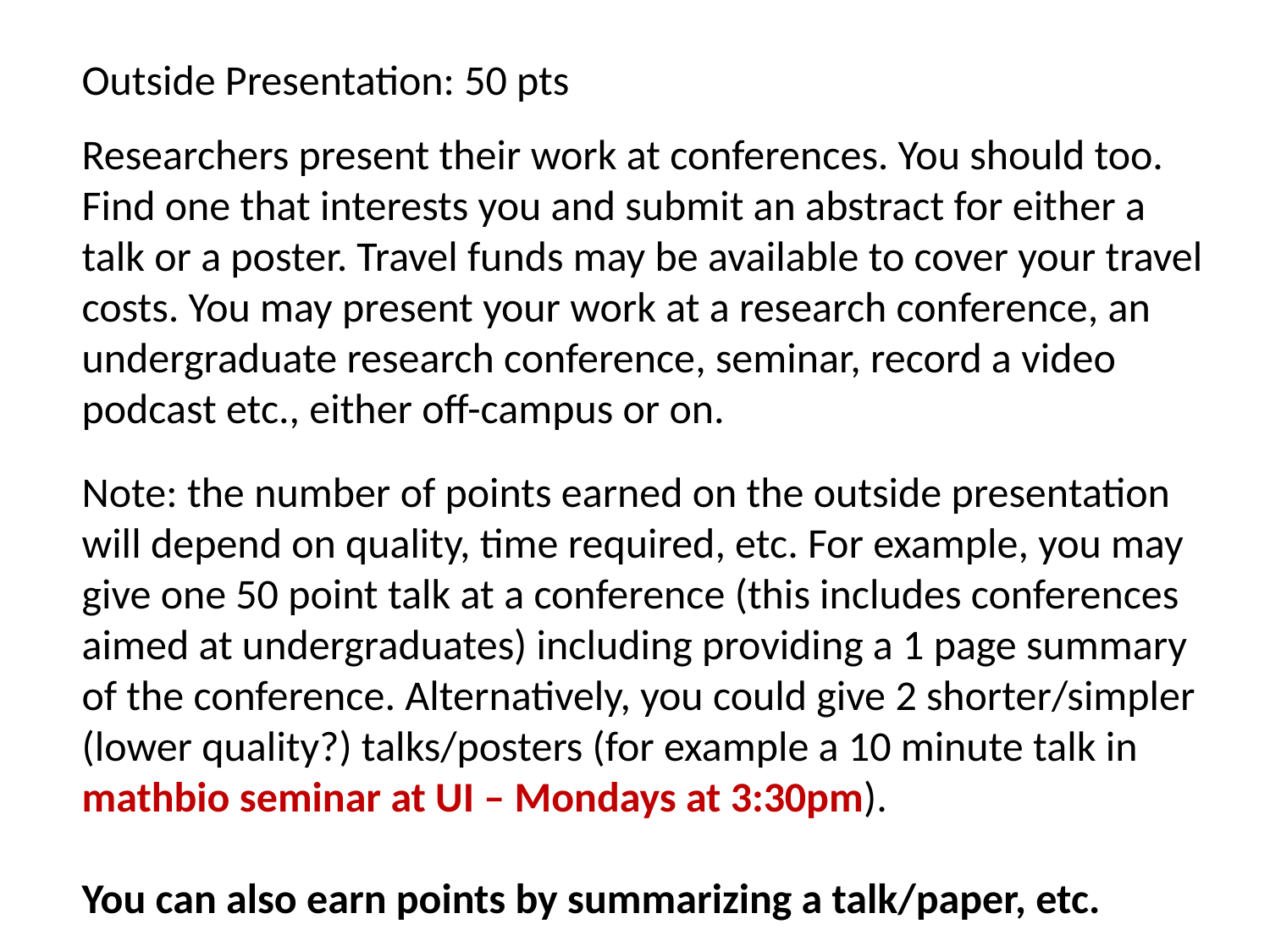

Outside Presentation: 50 pts
Researchers present their work at conferences. You should too. Find one that interests you and submit an abstract for either a talk or a poster. Travel funds may be available to cover your travel costs. You may present your work at a research conference, an undergraduate research conference, seminar, record a video podcast etc., either off-campus or on.

Note: the number of points earned on the outside presentation will depend on quality, time required, etc. For example, you may give one 50 point talk at a conference (this includes conferences aimed at undergraduates) including providing a 1 page summary of the conference. Alternatively, you could give 2 shorter/simpler (lower quality?) talks/posters (for example a 10 minute talk in mathbio seminar at UI – Mondays at 3:30pm).

You can also earn points by summarizing a talk/paper, etc.